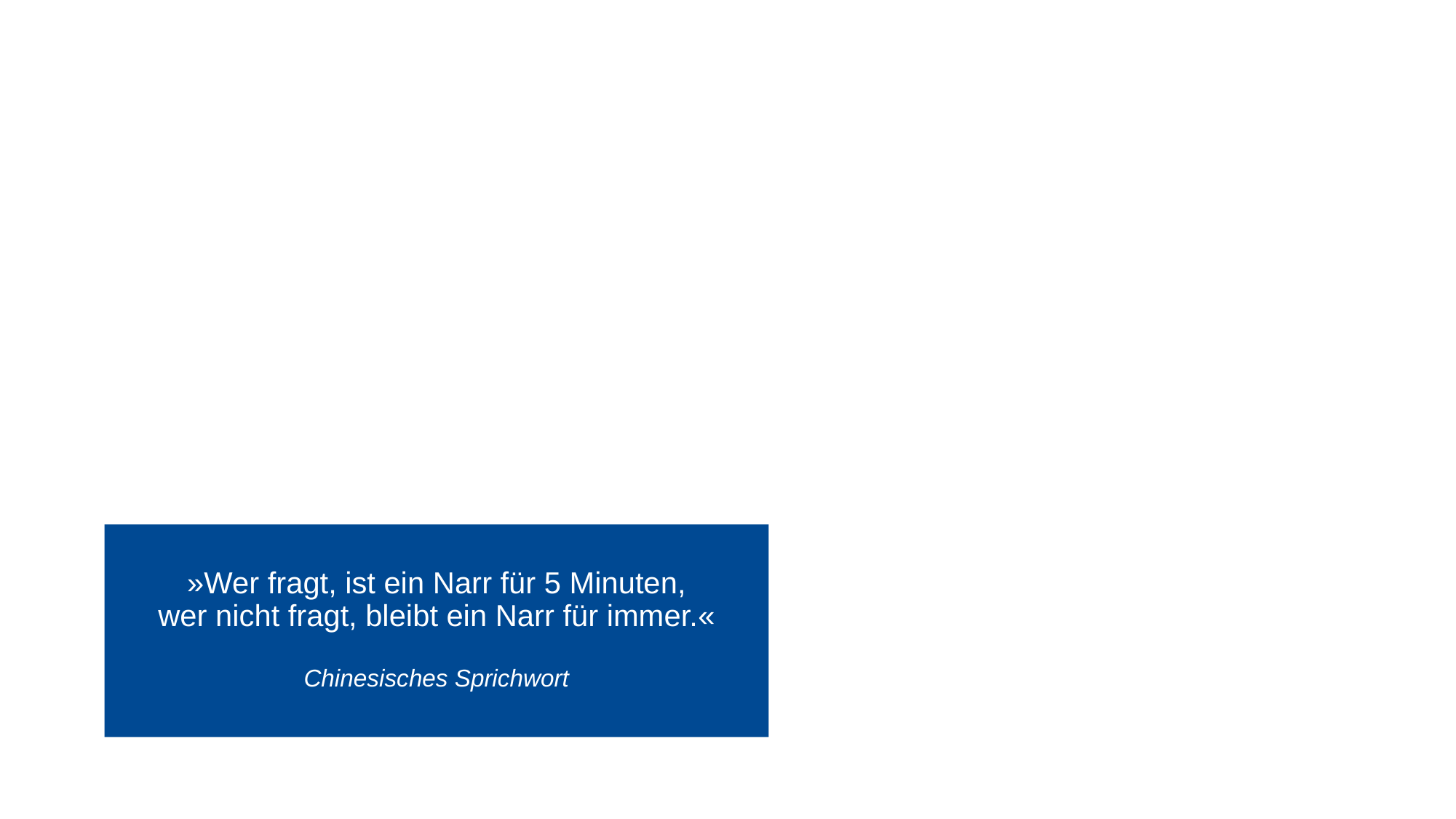

# »Wer fragt, ist ein Narr für 5 Minuten, wer nicht fragt, bleibt ein Narr für immer.« Chinesisches Sprichwort